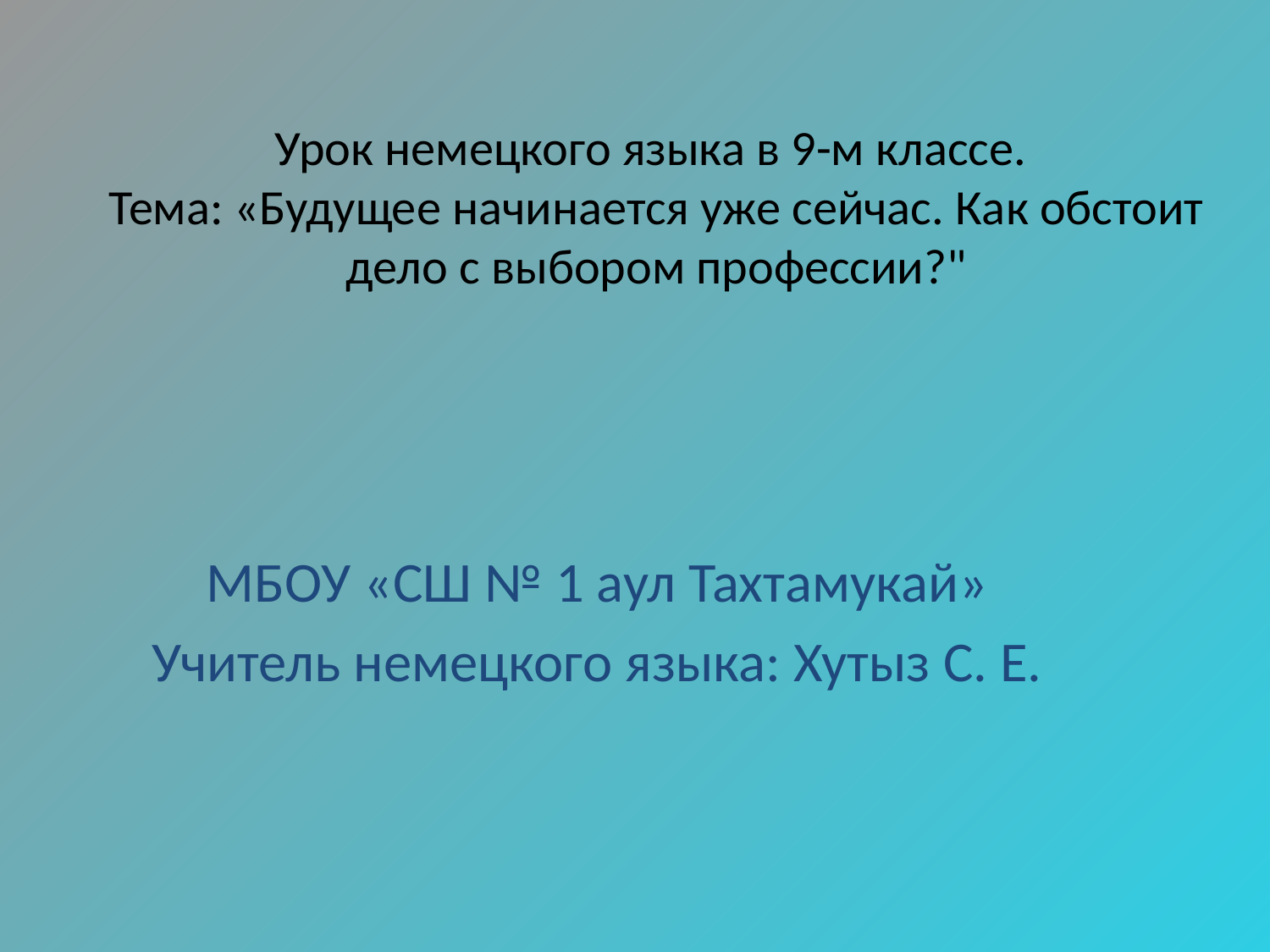

# Урок немецкого языка в 9-м классе. Тема: «Будущее начинается уже сейчас. Как обстоит дело с выбором профессии?"
МБОУ «СШ № 1 аул Тахтамукай»
Учитель немецкого языка: Хутыз С. Е.